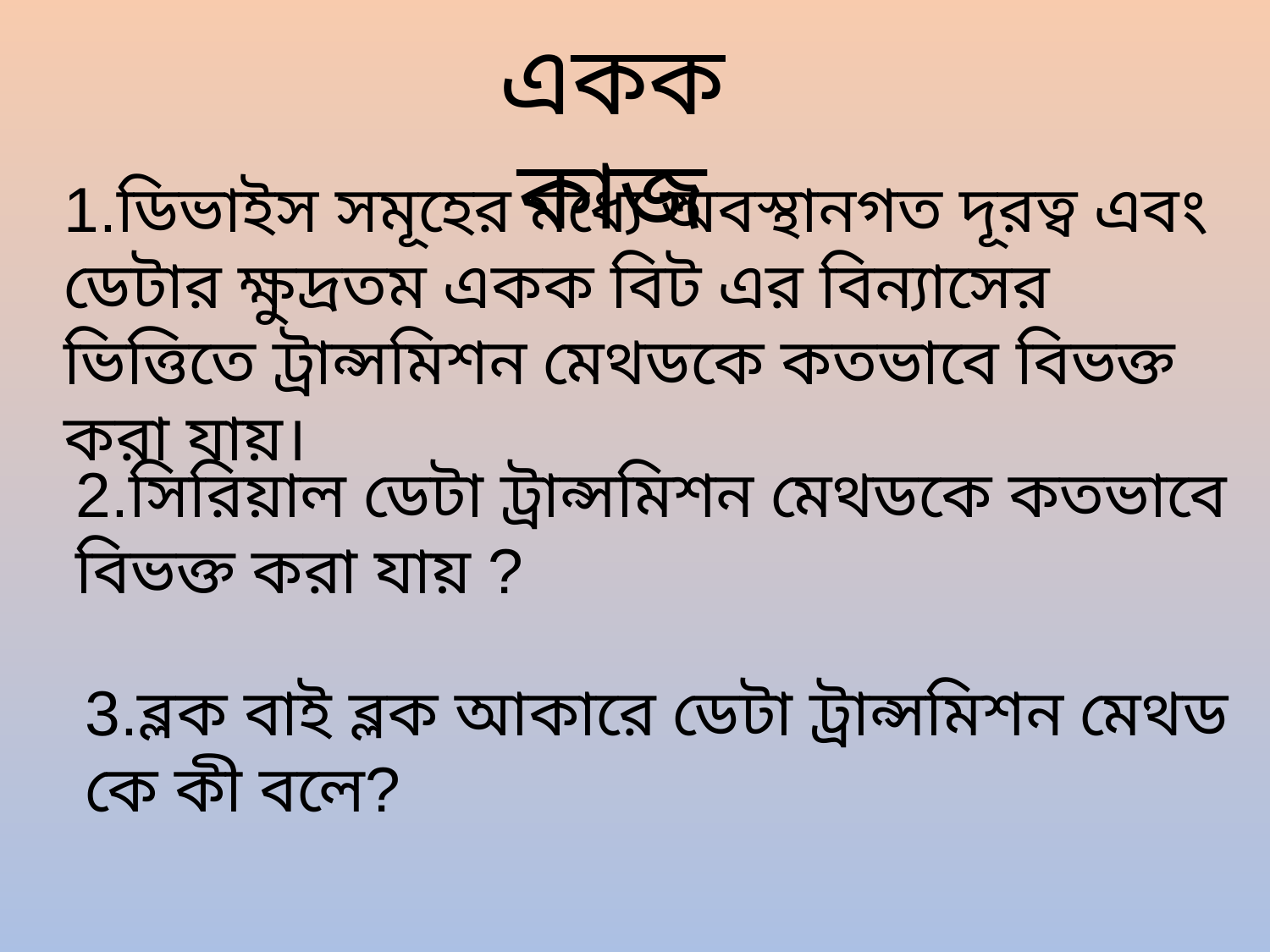

একক কাজ
1.ডিভাইস সমূহের মধ্যে অবস্থানগত দূরত্ব এবং ডেটার ক্ষুদ্রতম একক বিট এর বিন্যাসের ভিত্তিতে ট্রান্সমিশন মেথডকে কতভাবে বিভক্ত করা যায়।
2.সিরিয়াল ডেটা ট্রান্সমিশন মেথডকে কতভাবে বিভক্ত করা যায় ?
3.ব্লক বাই ব্লক আকারে ডেটা ট্রান্সমিশন মেথড কে কী বলে?